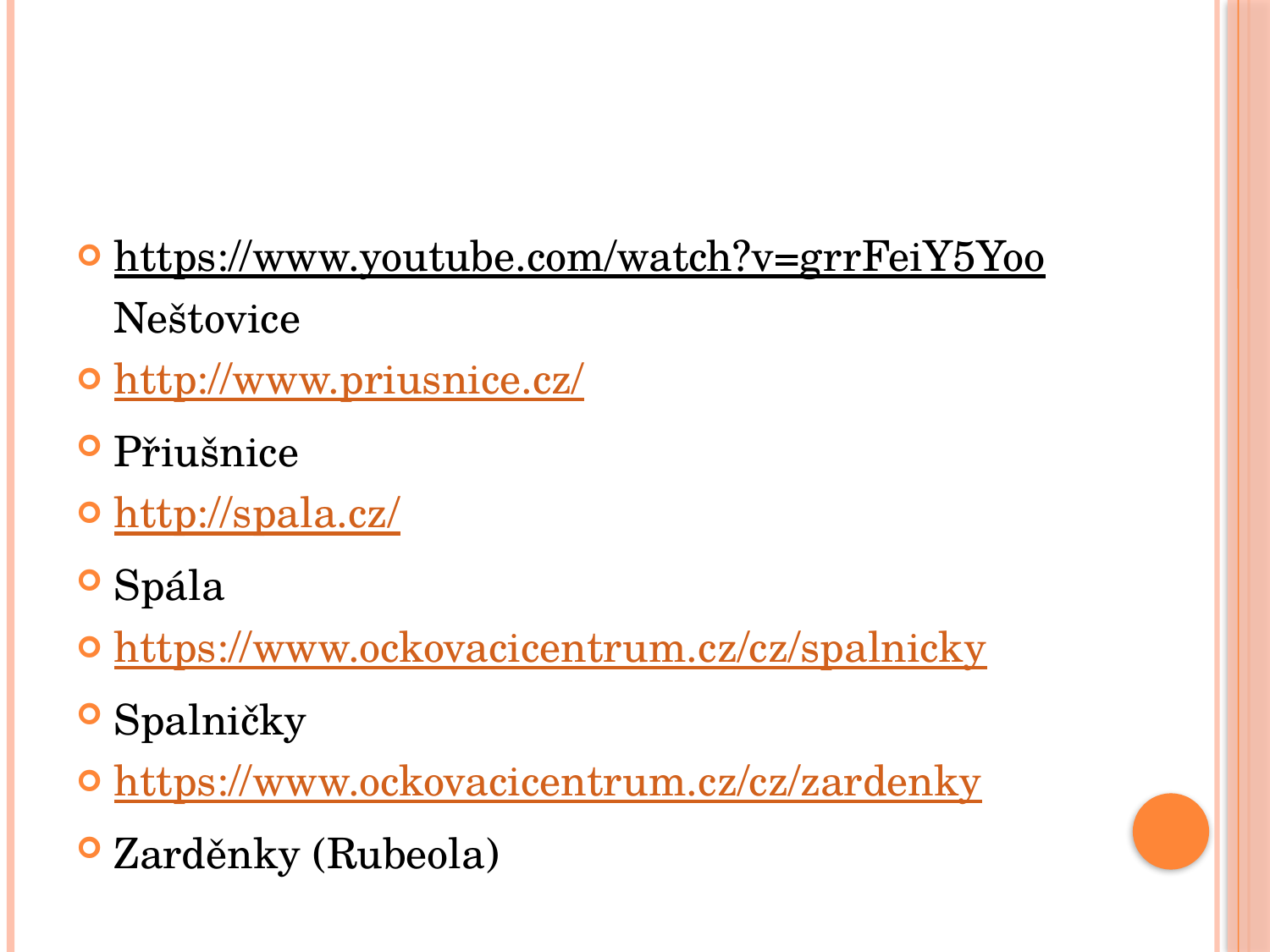

#
https://www.youtube.com/watch?v=grrFeiY5Yoo Neštovice
http://www.priusnice.cz/
Přiušnice
http://spala.cz/
Spála
https://www.ockovacicentrum.cz/cz/spalnicky
Spalničky
https://www.ockovacicentrum.cz/cz/zardenky
Zarděnky (Rubeola)